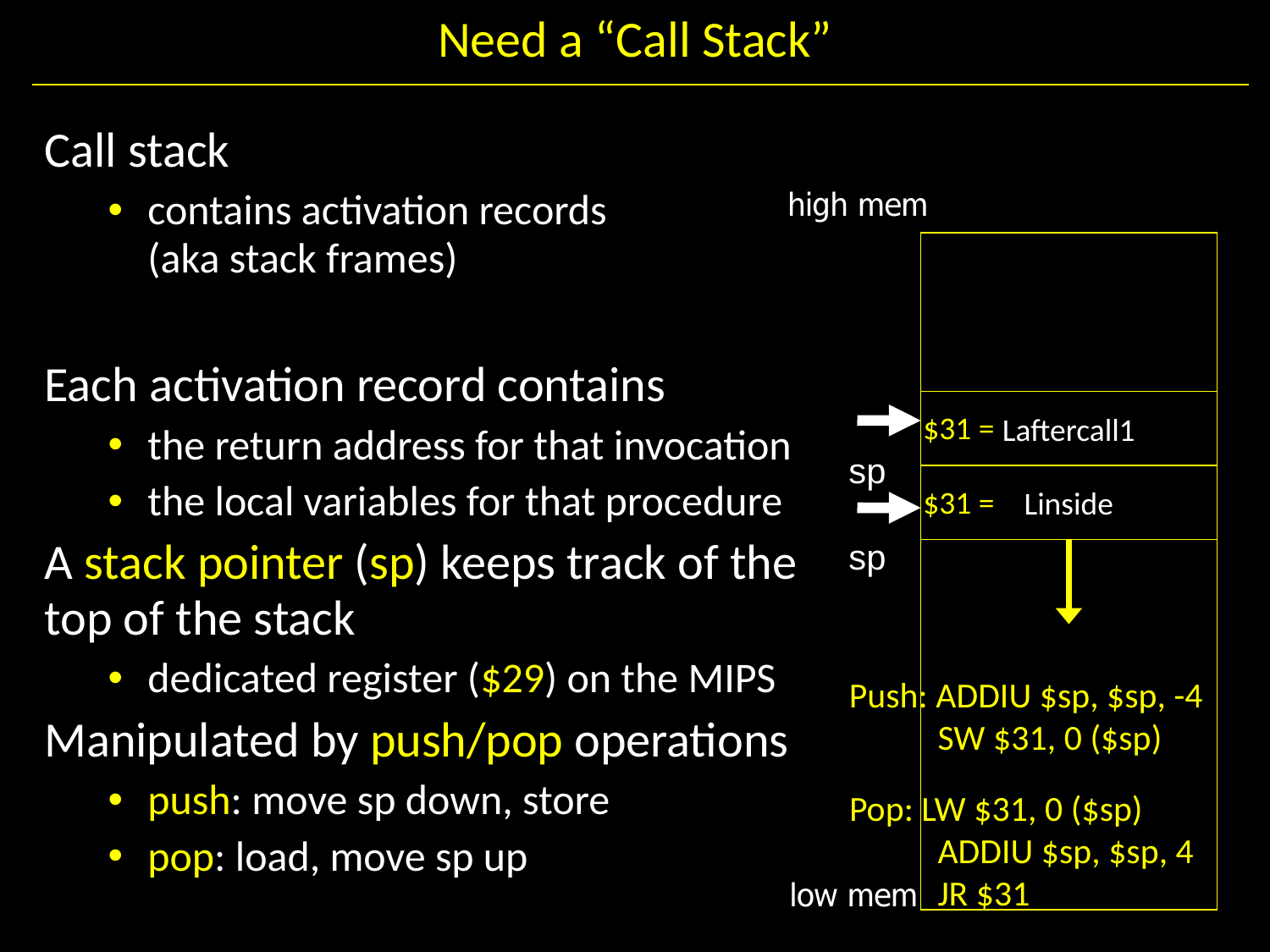

# Need a “Call Stack”
Call stack
contains activation records                       (aka stack frames)

Each activation record contains
the return address for that invocation
the local variables for that procedure
A stack pointer (sp) keeps track of the top of the stack
dedicated register ($29) on the MIPS
Manipulated by push/pop operations
push: move sp down, store
pop: load, move sp up

high mem

Laftercall1
$31 =

sp
Linside
$31 =

sp
Push: ADDIU $sp, $sp, -4
           SW $31, 0 ($sp)
Pop: LW $31, 0 ($sp)
           ADDIU $sp, $sp, 4
           JR $31

low mem